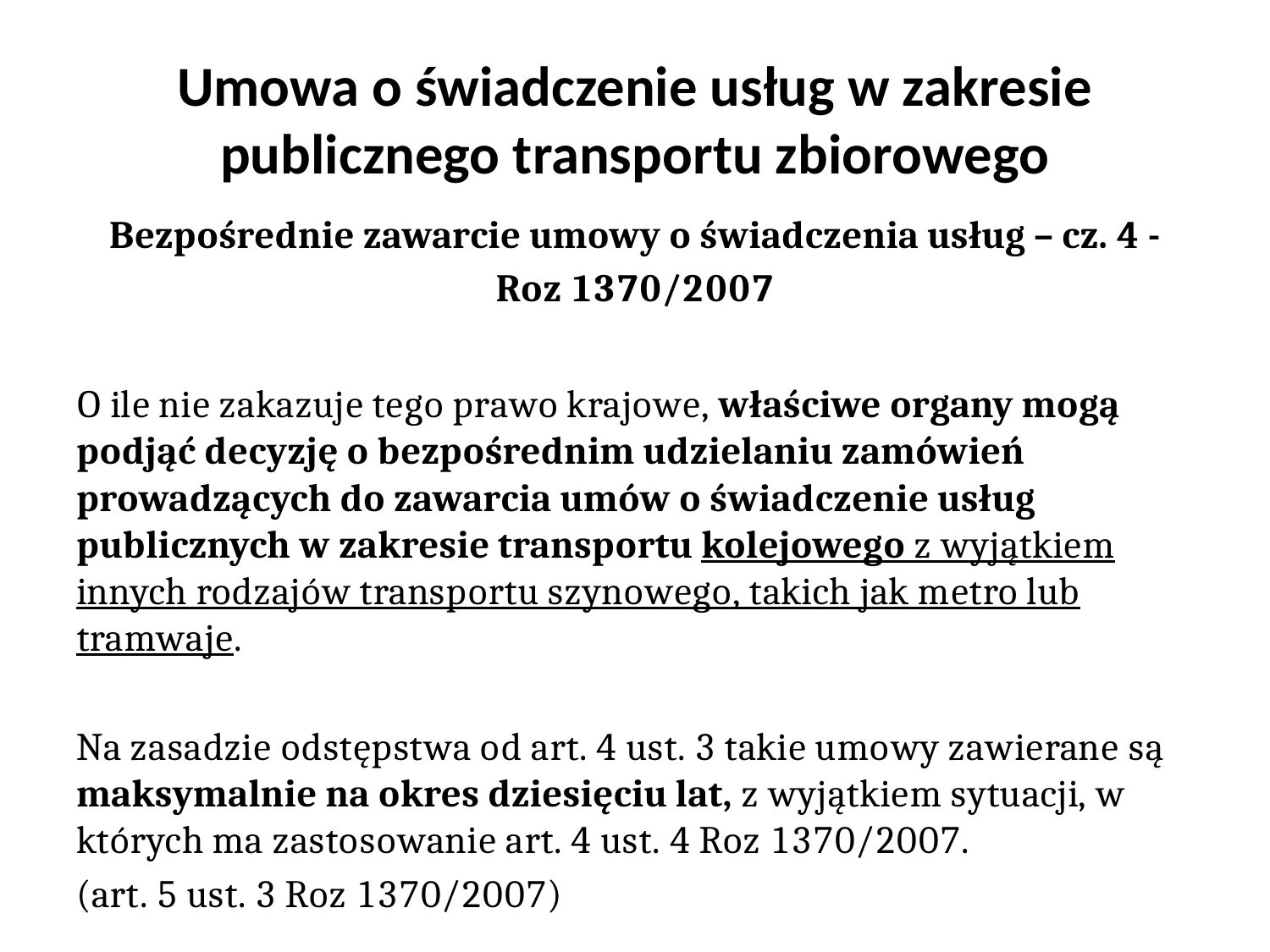

# Umowa o świadczenie usług w zakresie publicznego transportu zbiorowego
Bezpośrednie zawarcie umowy o świadczenia usług – cz. 4 - Roz 1370/2007

O ile nie zakazuje tego prawo krajowe, właściwe organy mogą podjąć decyzję o bezpośrednim udzielaniu zamówień prowadzących do zawarcia umów o świadczenie usług publicznych w zakresie transportu kolejowego z wyjątkiem innych rodzajów transportu szynowego, takich jak metro lub tramwaje.

Na zasadzie odstępstwa od art. 4 ust. 3 takie umowy zawierane są maksymalnie na okres dziesięciu lat, z wyjątkiem sytuacji, w których ma zastosowanie art. 4 ust. 4 Roz 1370/2007.
(art. 5 ust. 3 Roz 1370/2007)